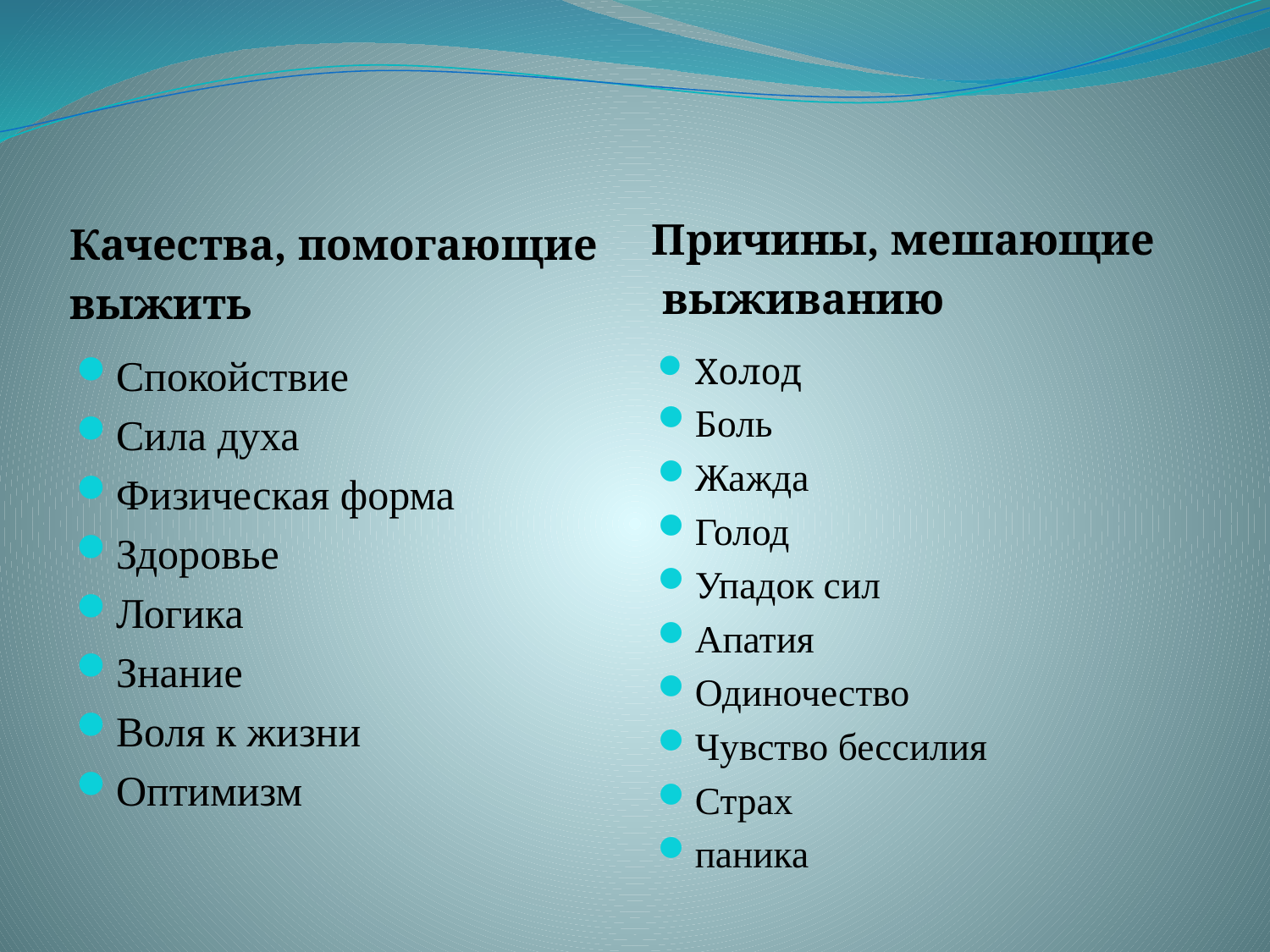

#
Причины, мешающие
 выживанию
Качества, помогающие
выжить
Спокойствие
Сила духа
Физическая форма
Здоровье
Логика
Знание
Воля к жизни
Оптимизм
Холод
Боль
Жажда
Голод
Упадок сил
Апатия
Одиночество
Чувство бессилия
Страх
паника